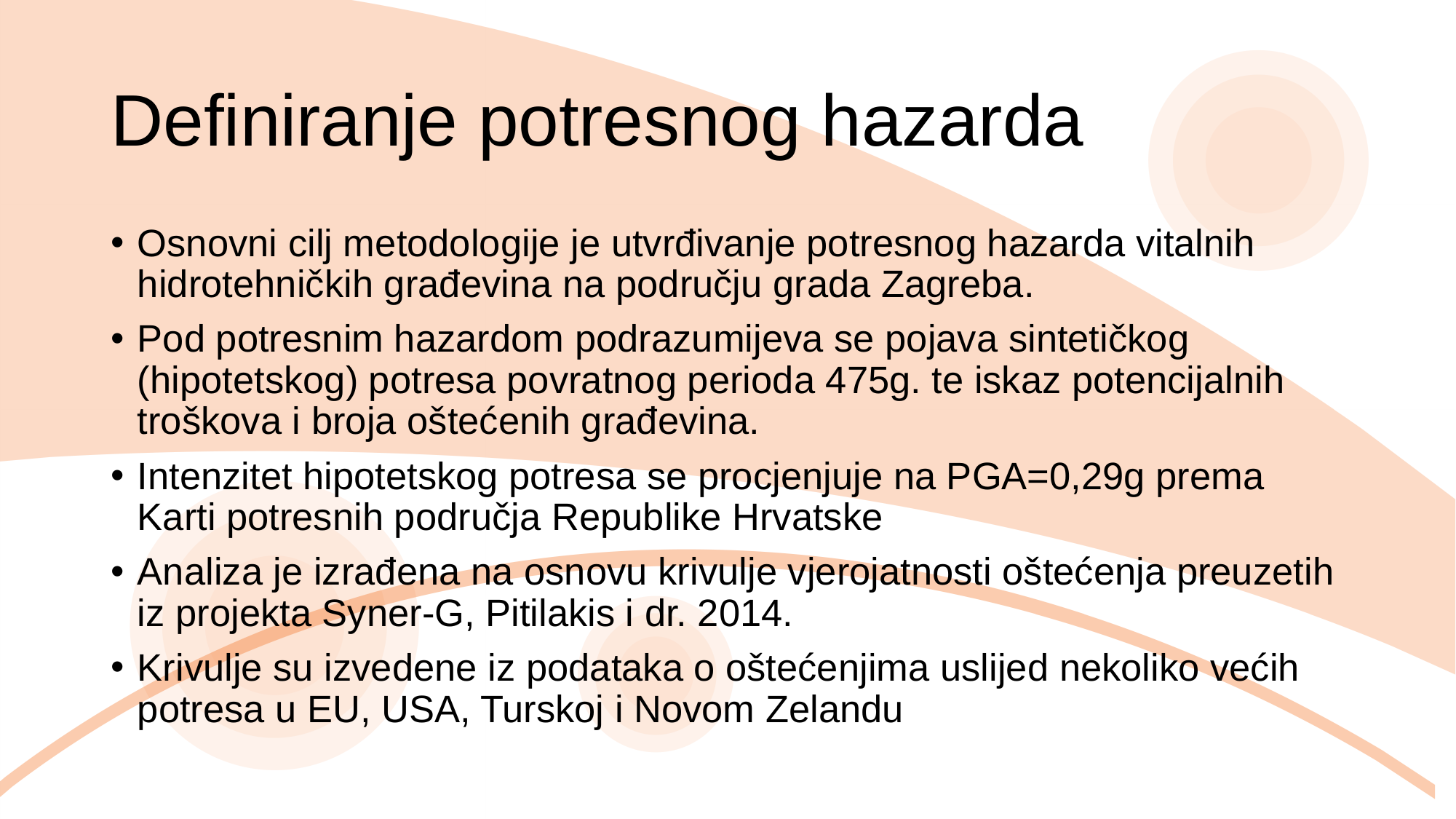

# Definiranje potresnog hazarda
Osnovni cilj metodologije je utvrđivanje potresnog hazarda vitalnih hidrotehničkih građevina na području grada Zagreba.
Pod potresnim hazardom podrazumijeva se pojava sintetičkog (hipotetskog) potresa povratnog perioda 475g. te iskaz potencijalnih troškova i broja oštećenih građevina.
Intenzitet hipotetskog potresa se procjenjuje na PGA=0,29g prema Karti potresnih područja Republike Hrvatske
Analiza je izrađena na osnovu krivulje vjerojatnosti oštećenja preuzetih iz projekta Syner-G, Pitilakis i dr. 2014.
Krivulje su izvedene iz podataka o oštećenjima uslijed nekoliko većih potresa u EU, USA, Turskoj i Novom Zelandu